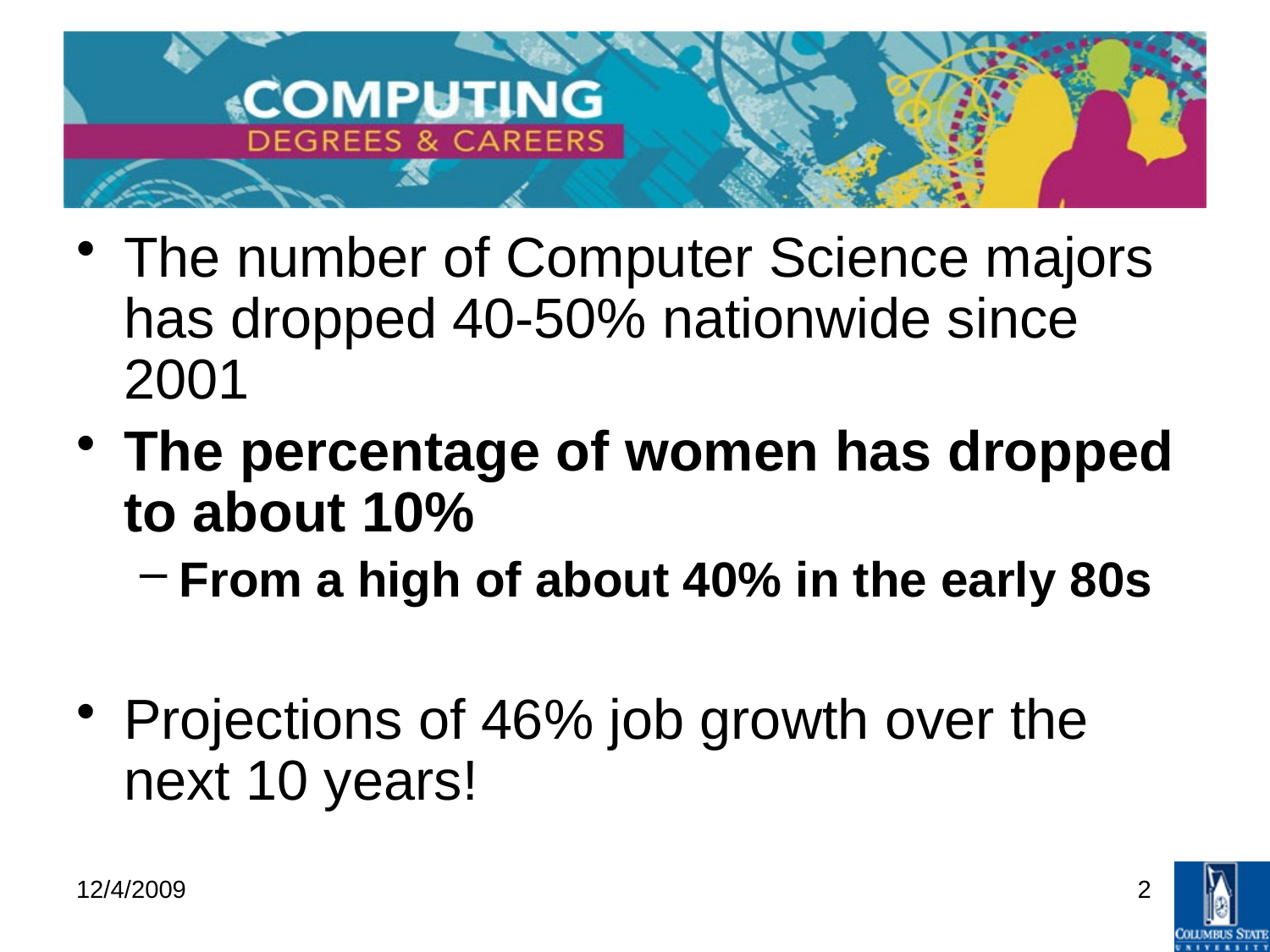

#
The number of Computer Science majors has dropped 40-50% nationwide since 2001
The percentage of women has dropped to about 10%
From a high of about 40% in the early 80s

Projections of 46% job growth over the next 10 years!
12/4/2009
2